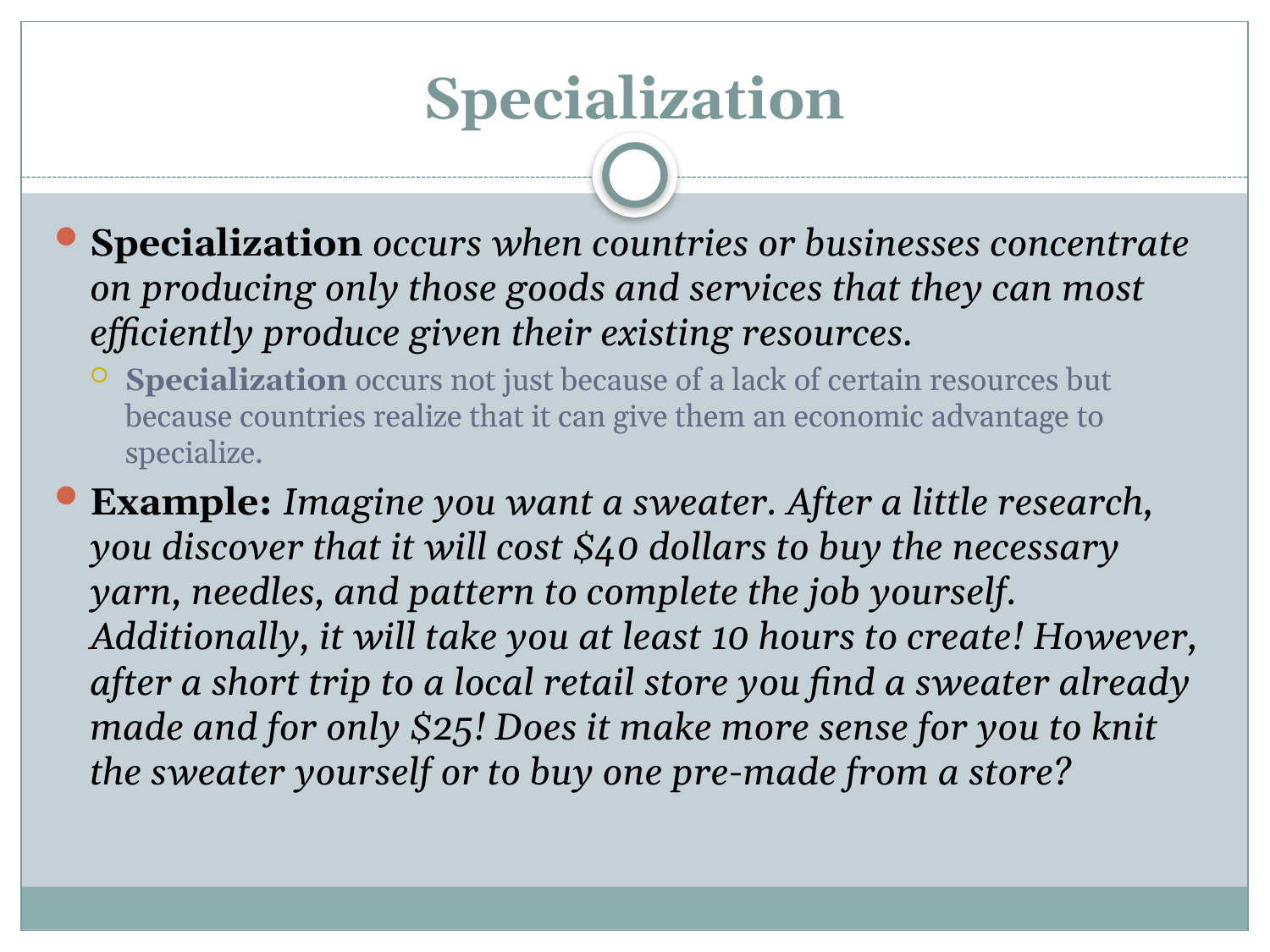

# Specialization
Specialization occurs when countries or businesses concentrate on producing only those goods and services that they can most efficiently produce given their existing resources.
Specialization occurs not just because of a lack of certain resources but because countries realize that it can give them an economic advantage to specialize.
Example: Imagine you want a sweater. After a little research, you discover that it will cost $40 dollars to buy the necessary yarn, needles, and pattern to complete the job yourself. Additionally, it will take you at least 10 hours to create! However, after a short trip to a local retail store you find a sweater already made and for only $25! Does it make more sense for you to knit the sweater yourself or to buy one pre-made from a store?